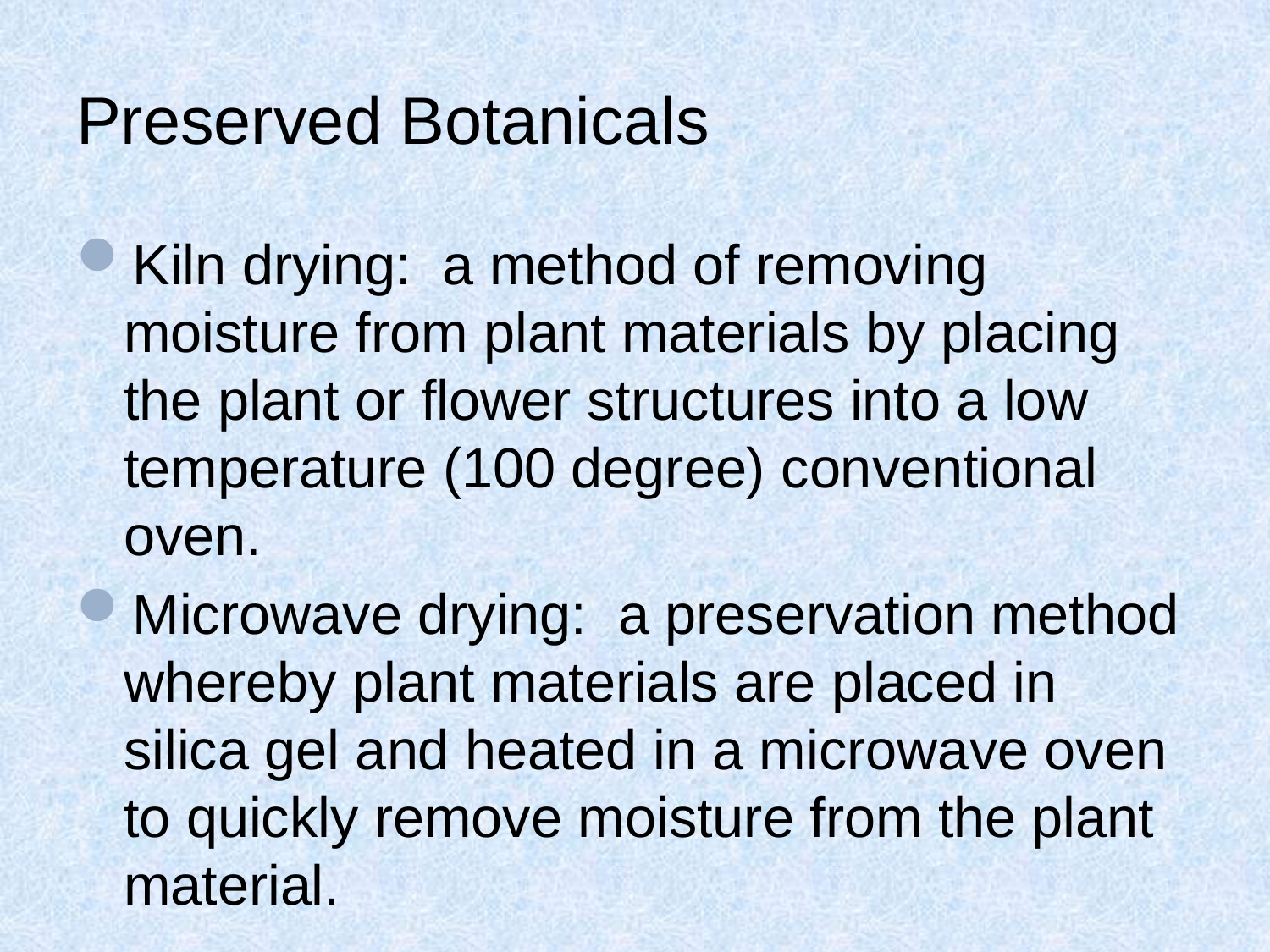

# Preserved Botanicals
Kiln drying:  a method of removing moisture from plant materials by placing the plant or flower structures into a low temperature (100 degree) conventional oven.
Microwave drying:  a preservation method whereby plant materials are placed in silica gel and heated in a microwave oven to quickly remove moisture from the plant material.